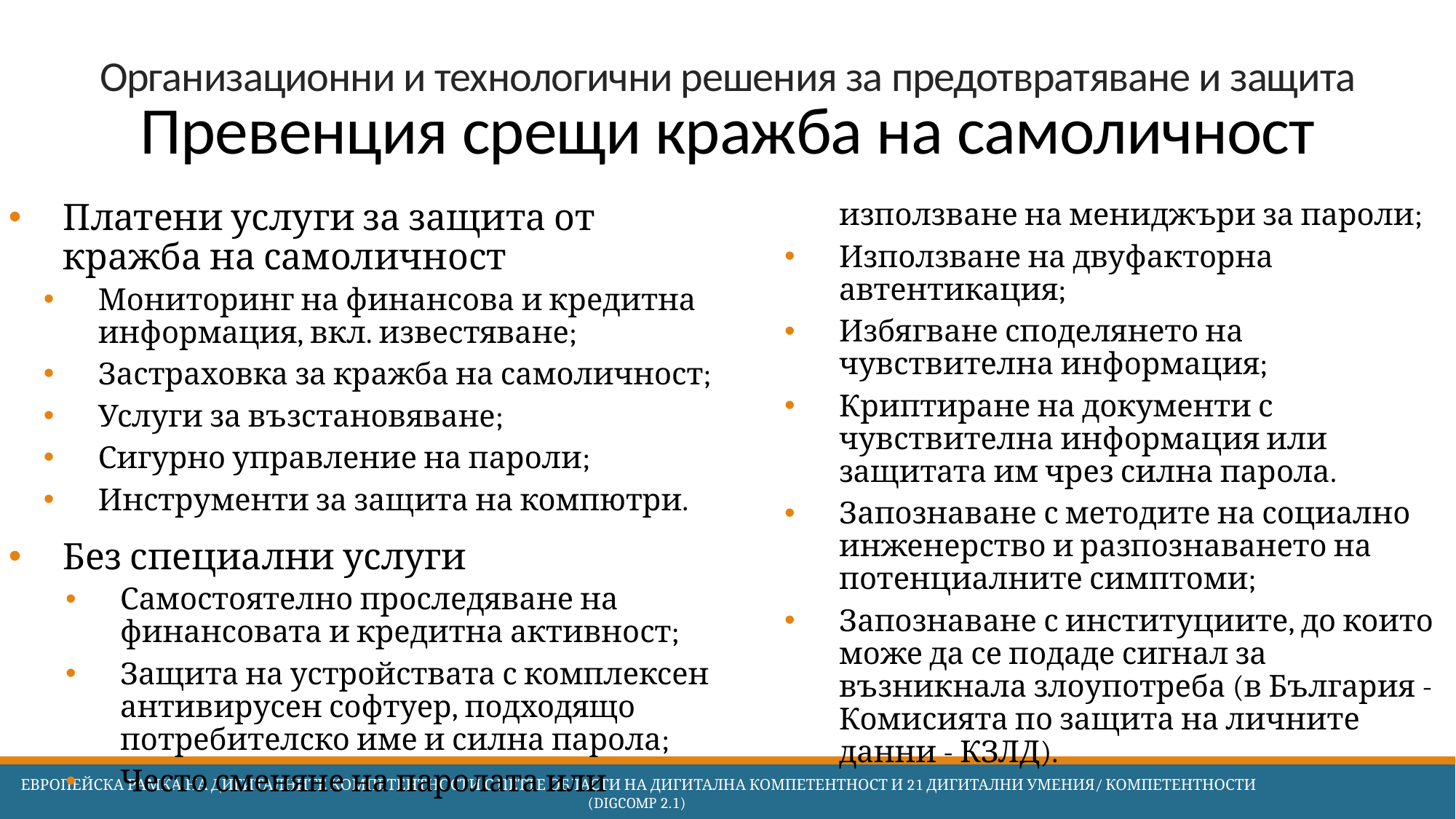

# Организационни и технологични решения за предотвратяване и защита Превенция срещи кражба на самоличност
Платени услуги за защита от кражба на самоличност
Мониторинг на финансова и кредитна информация, вкл. известяване;
Застраховка за кражба на самоличност;
Услуги за възстановяване;
Сигурно управление на пароли;
Инструменти за защита на компютри.
Без специални услуги
Самостоятелно проследяване на финансовата и кредитна активност;
Защита на устройствата с комплексен антивирусен софтуер, подходящо потребителско име и силна парола;
Често сменяне на паролата или използване на мениджъри за пароли;
Използване на двуфакторна автентикация;
Избягване споделянето на чувствителна информация;
Криптиране на документи с чувствителна информация или защитата им чрез силна парола.
Запознаване с методите на социално инженерство и разпознаването на потенциалните симптоми;
Запознаване с институциите, до които може да се подаде сигнал за възникнала злоупотреба (в България - Комисията по защита на личните данни - КЗЛД).
 Европейска Рамка на дигиталните компетентности с петте области на дигитална компетентност и 21 дигитални умения/ компетентности (DigComp 2.1)